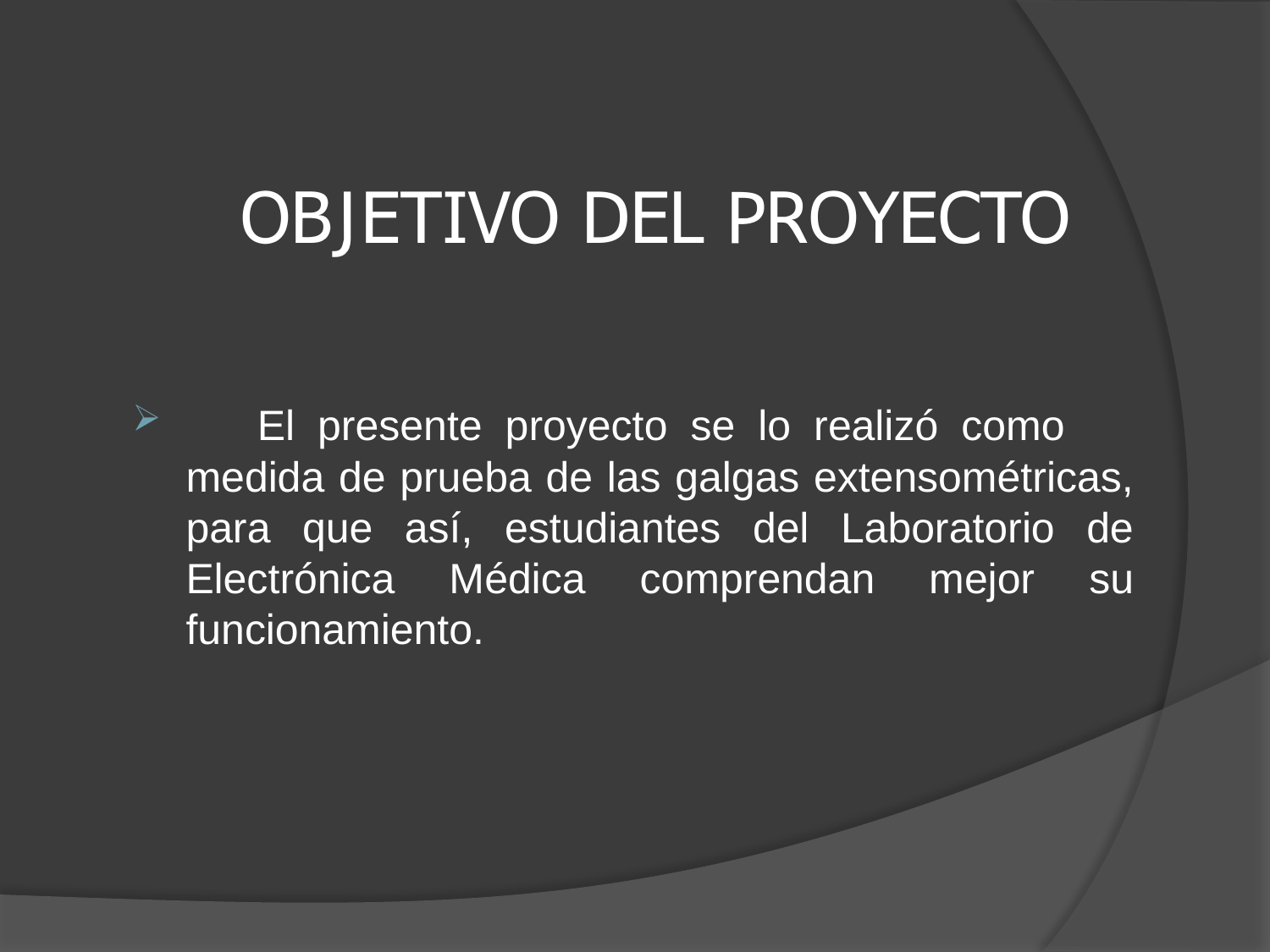

# OBJETIVO DEL PROYECTO

   El presente proyecto se lo realizó como    medida de prueba de las galgas extensométricas, para que así, estudiantes del Laboratorio de Electrónica Médica comprendan mejor su funcionamiento.